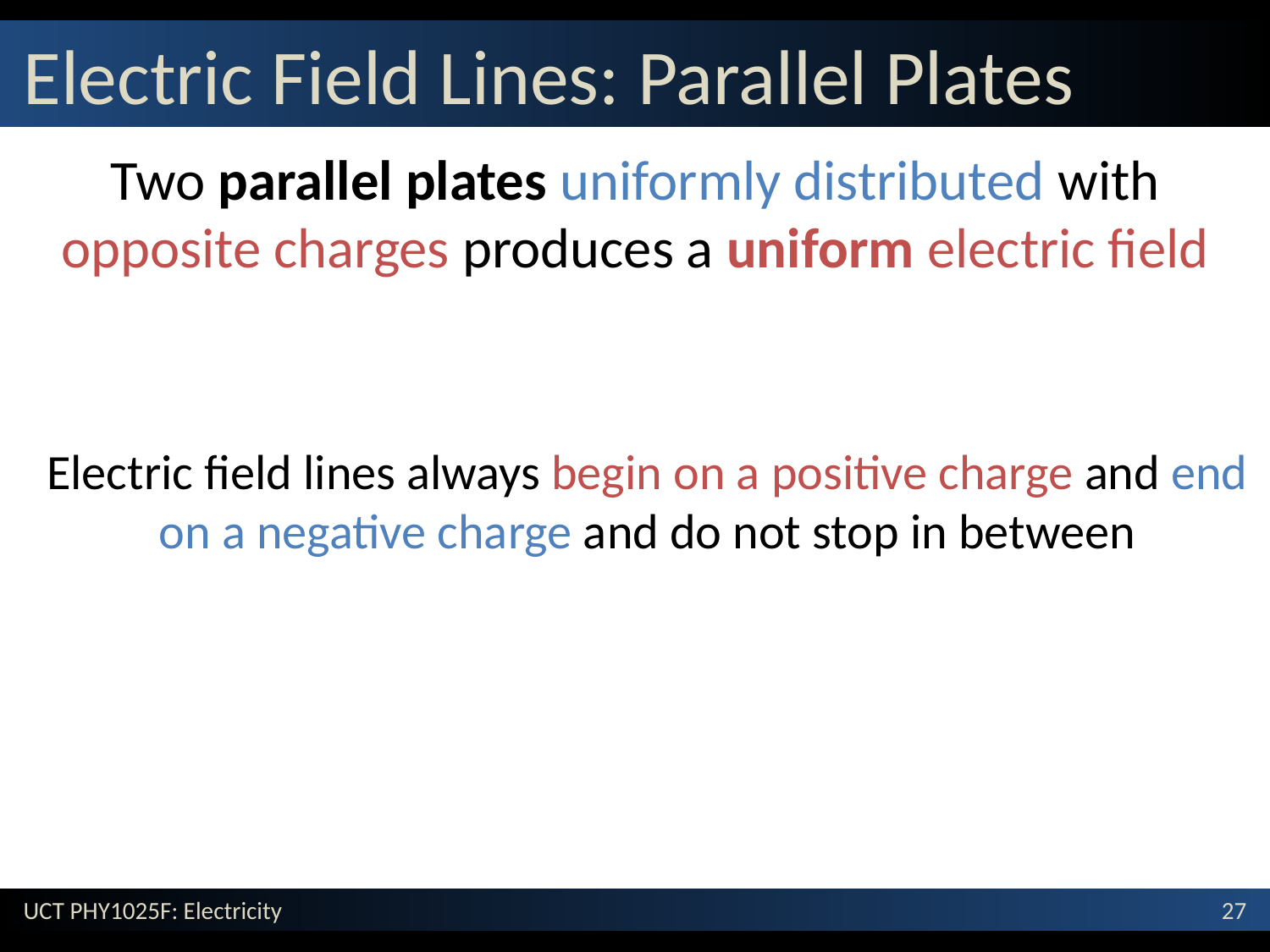

Electric Field Lines: Parallel Plates
Two parallel plates uniformly distributed with opposite charges produces a uniform electric field
Electric field lines always begin on a positive charge and end on a negative charge and do not stop in between